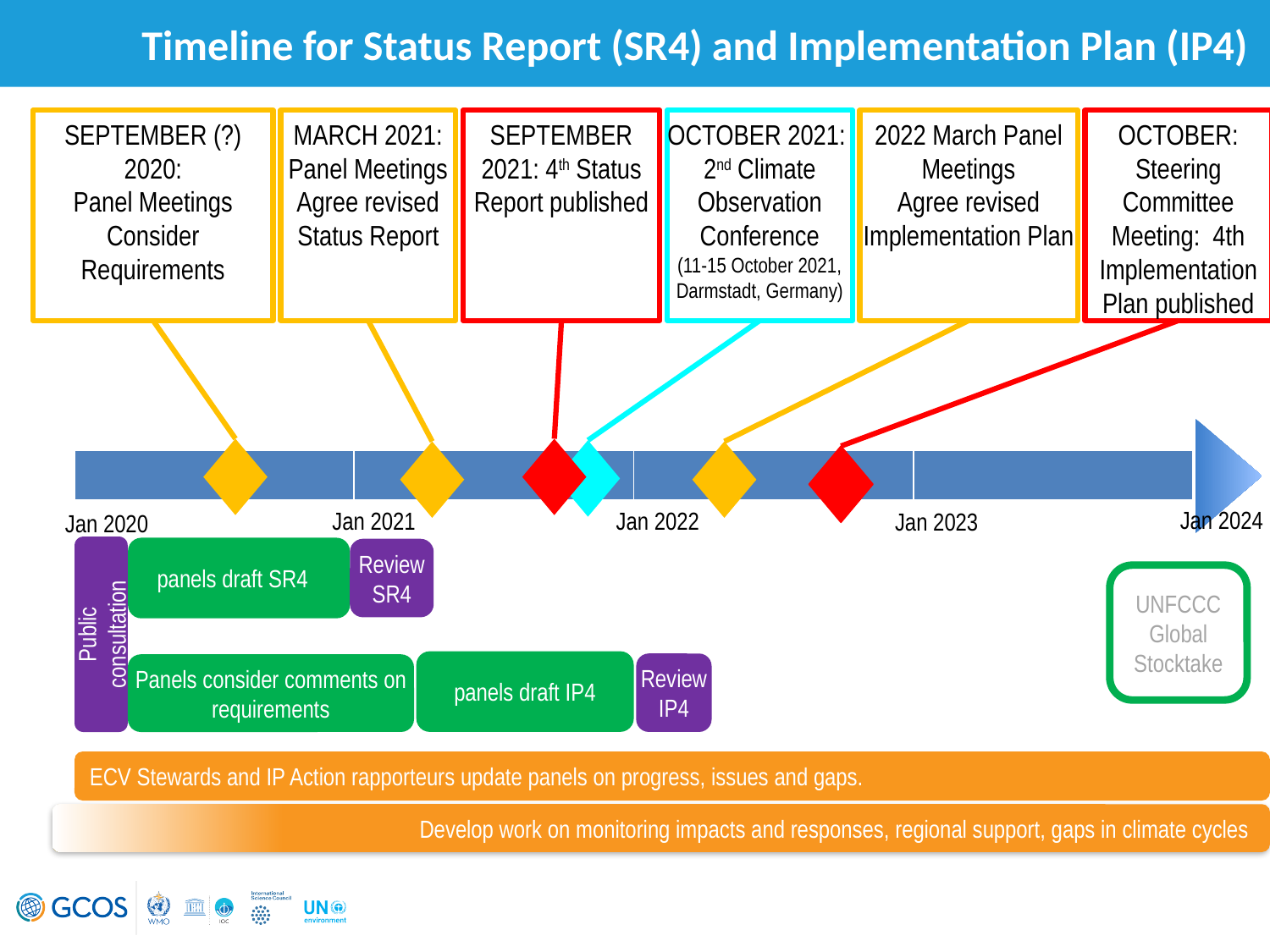

Timeline for Status Report (SR4) and Implementation Plan (IP4)
SEPTEMBER (?) 2020:
Panel Meetings
Consider Requirements
MARCH 2021: Panel Meetings
Agree revised Status Report
SEPTEMBER 2021: 4th Status Report published

2022 March Panel Meetings
Agree revised Implementation Plan
OCTOBER: Steering Committee Meeting:  4th Implementation Plan published
OCTOBER 2021:
2nd Climate Observation Conference
(11-15 October 2021, Darmstadt, Germany)

|  |  |  |  |
| --- | --- | --- | --- |
Jan 2024
Jan 2021
Jan 2022
Jan 2023
Jan 2020
panels draft SR4
Review SR4
UNFCCC Global Stocktake
Public consultation
panels draft IP4
Review IP4
Panels consider comments on requirements
ECV Stewards and IP Action rapporteurs update panels on progress, issues and gaps.
Develop work on monitoring impacts and responses, regional support, gaps in climate cycles